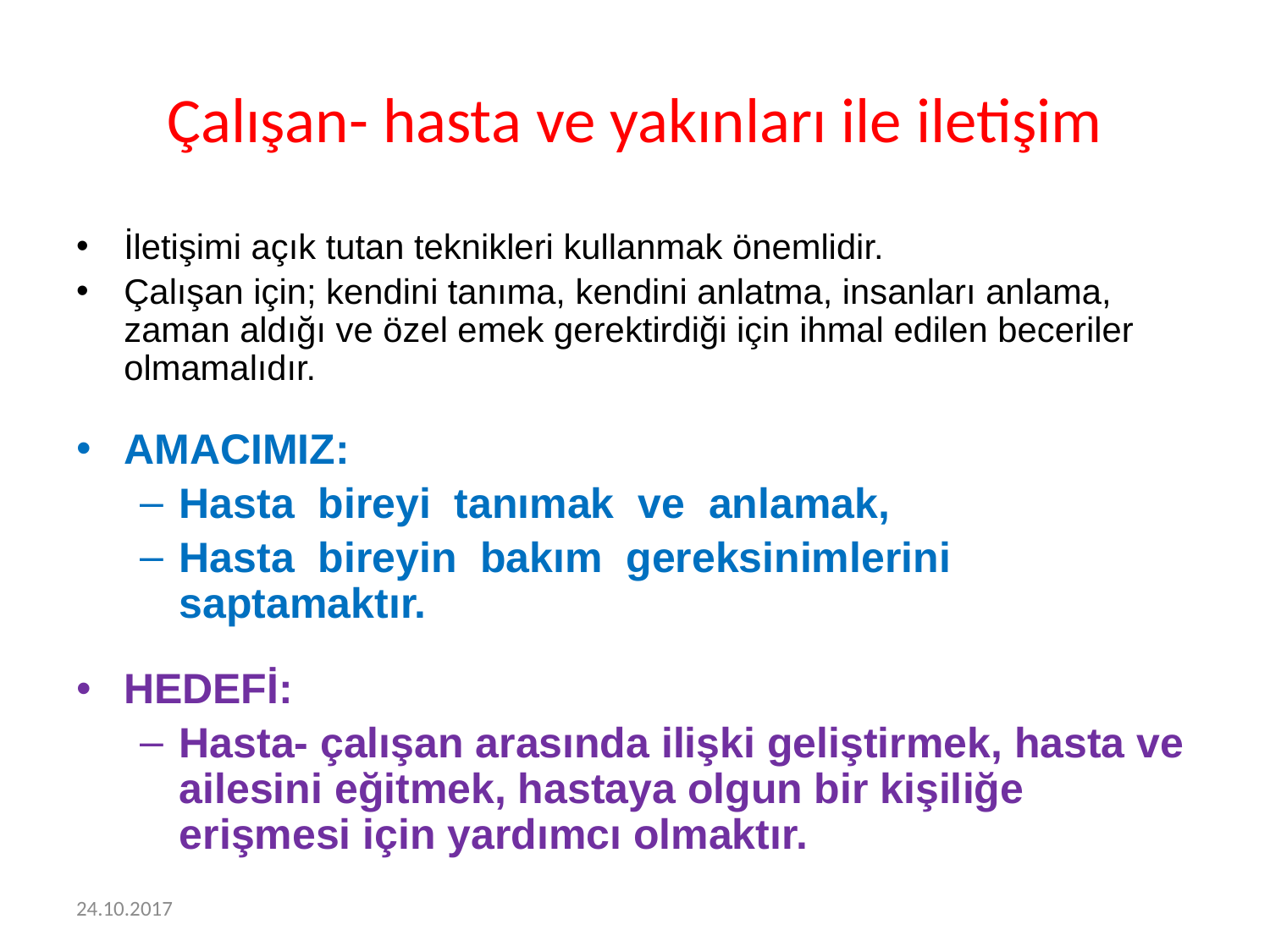

# Çalışan- hasta ve yakınları ile iletişim
İletişimi açık tutan teknikleri kullanmak önemlidir.
Çalışan için; kendini tanıma, kendini anlatma, insanları anlama, zaman aldığı ve özel emek gerektirdiği için ihmal edilen beceriler olmamalıdır.

AMACIMIZ:
Hasta  bireyi  tanımak  ve  anlamak,
Hasta  bireyin  bakım  gereksinimlerini  saptamaktır.

HEDEFİ:
Hasta- çalışan arasında ilişki geliştirmek, hasta ve ailesini eğitmek, hastaya olgun bir kişiliğe erişmesi için yardımcı olmaktır.
24.10.2017